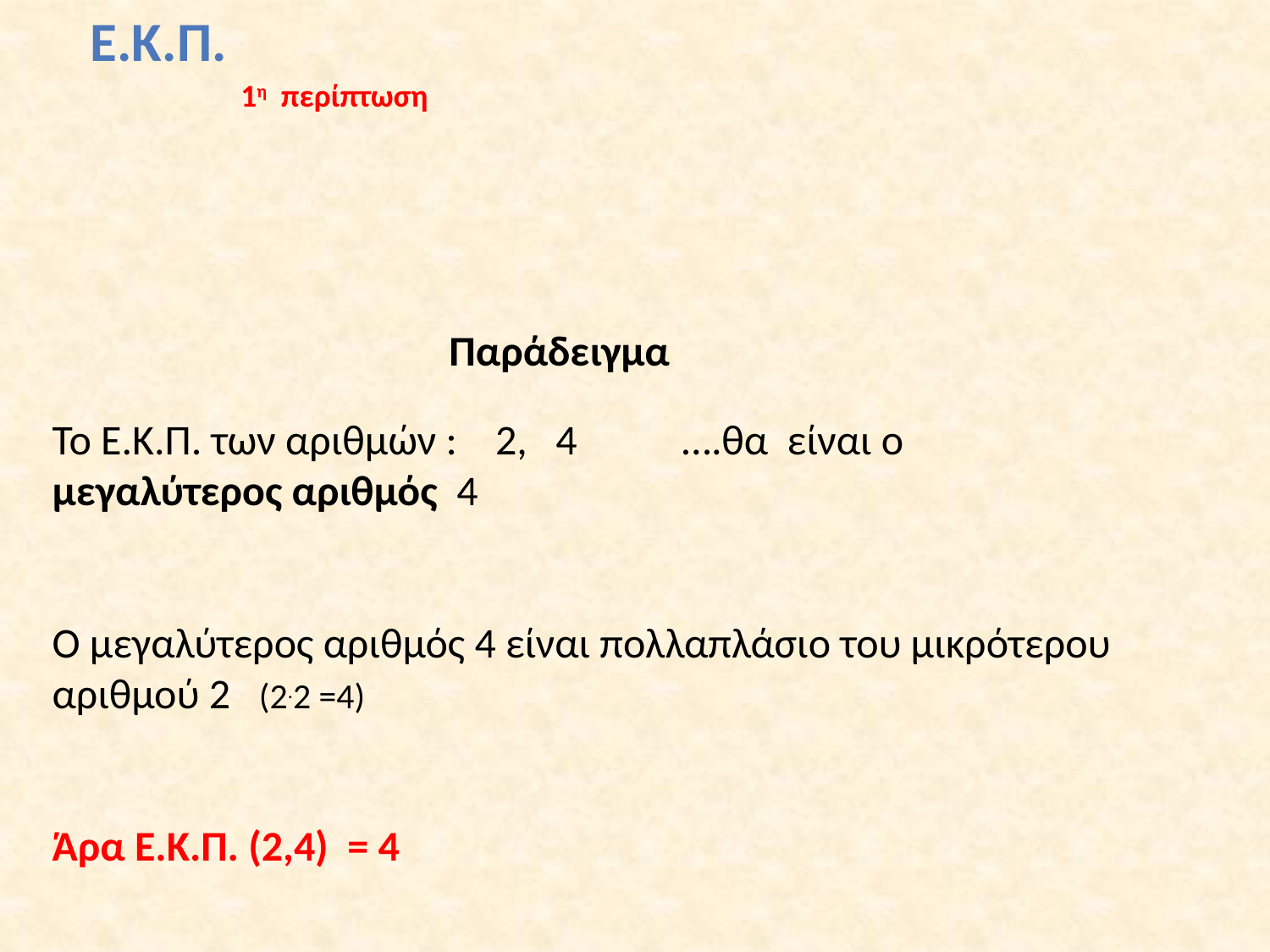

Ε.Κ.Π.
1η  περίπτωση
Παράδειγμα
Το Ε.Κ.Π. των αριθμών :    2,   4           ….θα  είναι ο μεγαλύτερος αριθμός  4

Ο μεγαλύτερος αριθμός 4 είναι πολλαπλάσιο του μικρότερου αριθμού 2   (2.2 =4)

Άρα Ε.Κ.Π. (2,4)  = 4